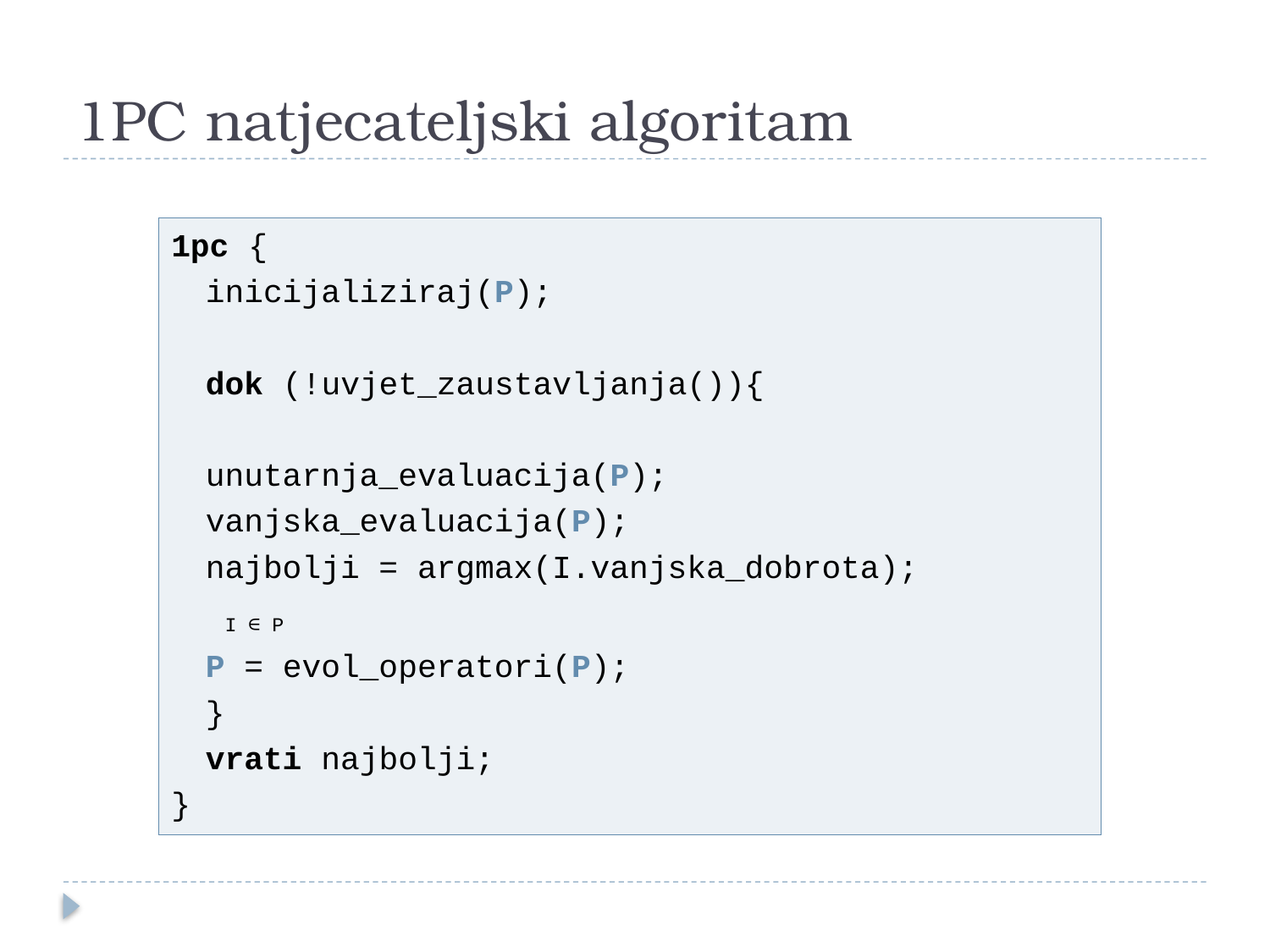

# 1PC natjecateljski algoritam
1pc {
	inicijaliziraj(P);

	dok (!uvjet_zaustavljanja()){

		unutarnja_evaluacija(P);
		vanjska_evaluacija(P);
		najbolji = argmax(I.vanjska_dobrota);
				 I ∈ P
		P = evol_operatori(P);
	}
	vrati najbolji;
}